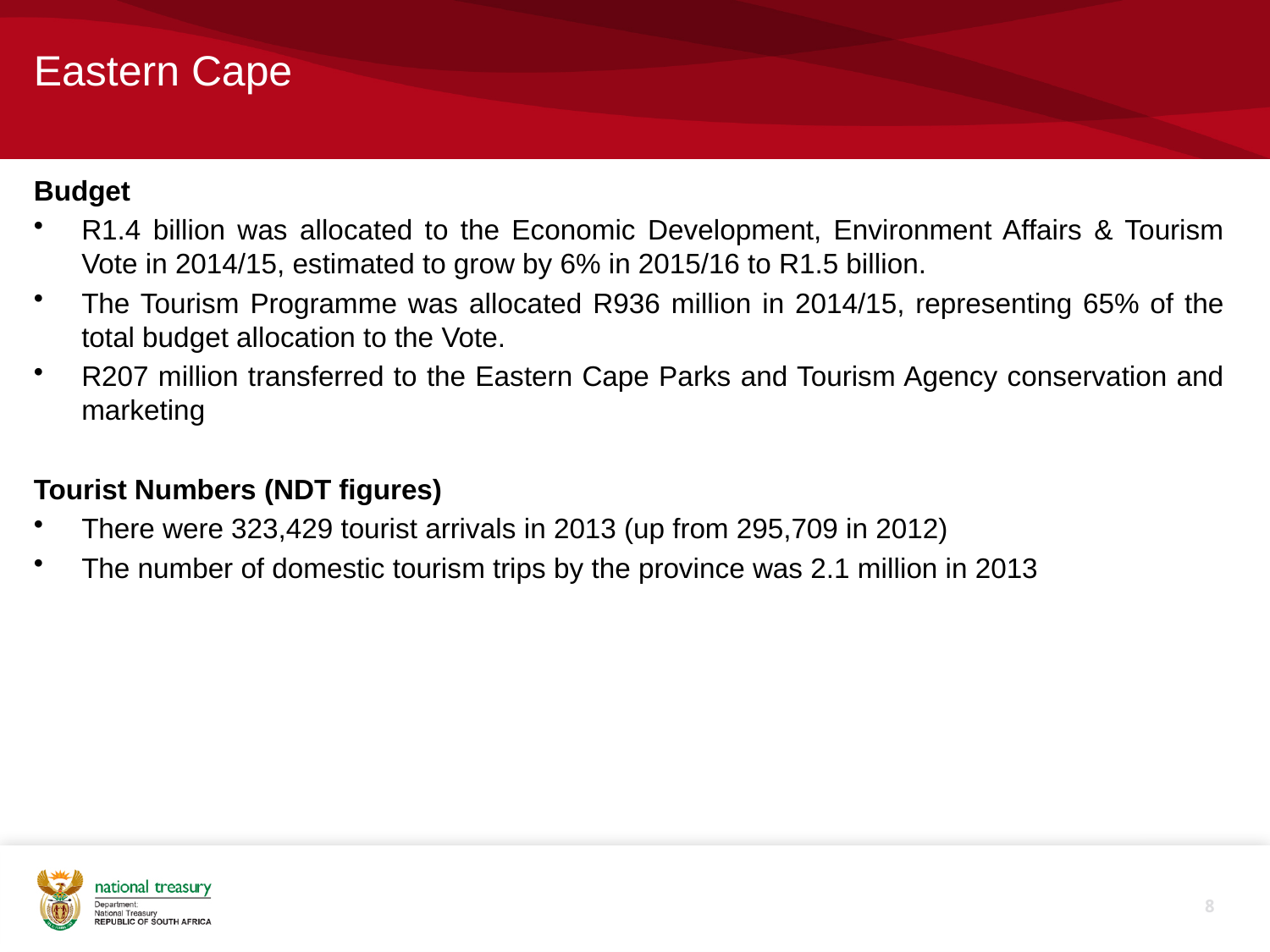

# Eastern Cape
Budget
R1.4 billion was allocated to the Economic Development, Environment Affairs & Tourism Vote in 2014/15, estimated to grow by 6% in 2015/16 to R1.5 billion.
The Tourism Programme was allocated R936 million in 2014/15, representing 65% of the total budget allocation to the Vote.
R207 million transferred to the Eastern Cape Parks and Tourism Agency conservation and marketing

Tourist Numbers (NDT figures)
There were 323,429 tourist arrivals in 2013 (up from 295,709 in 2012)
The number of domestic tourism trips by the province was 2.1 million in 2013
8